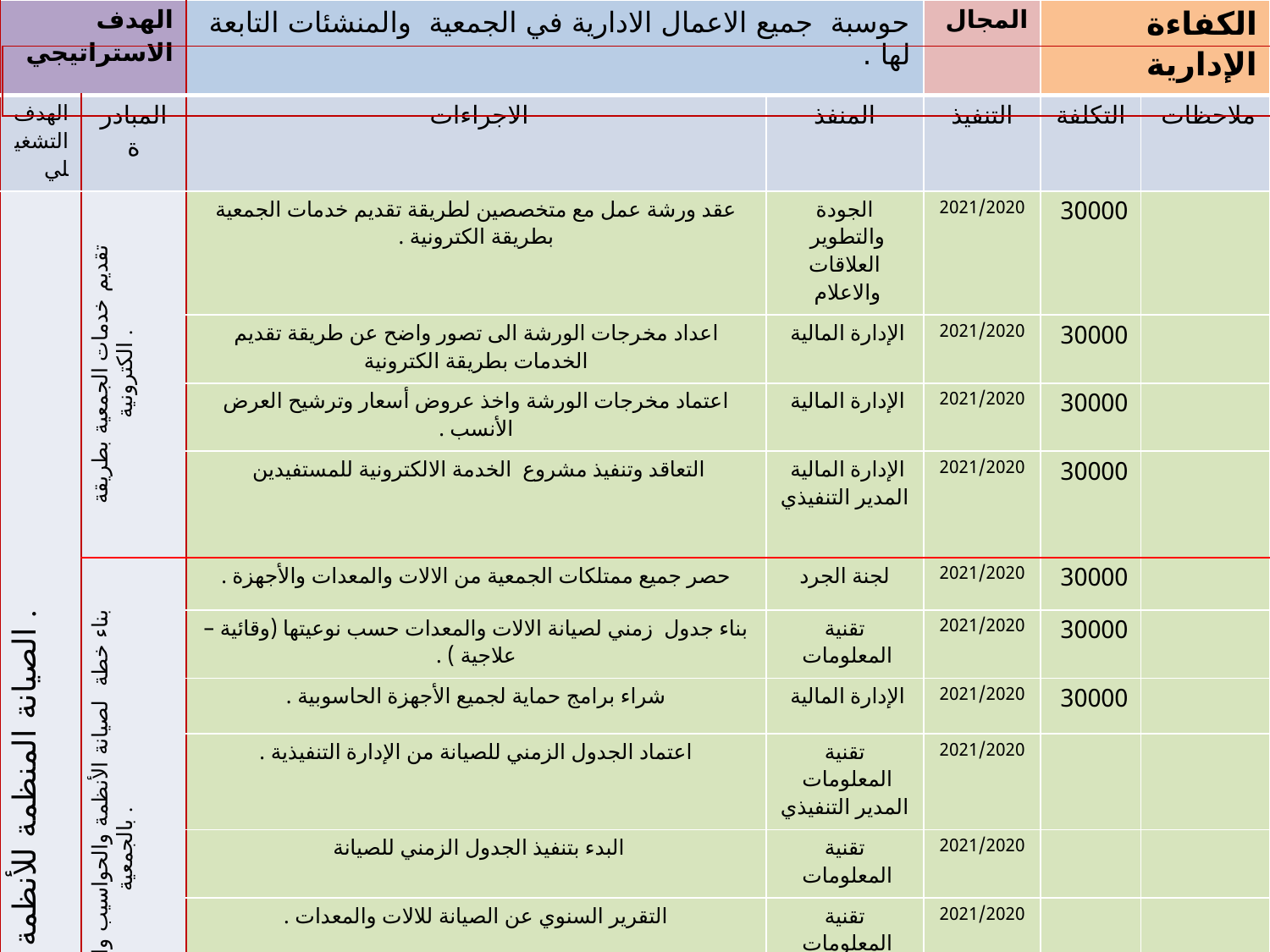

| الهدف الاستراتيجي |  | حوسبة جميع الاعمال الادارية في الجمعية والمنشئات التابعة لها . |  | المجال | الكفاءة الإدارية |  |
| --- | --- | --- | --- | --- | --- | --- |
| الهدف التشغيلي | المبادرة | الاجراءات | المنفذ | التنفيذ | التكلفة | ملاحظات |
| الصيانة المنظمة للأنظمة والحواسيب والمعدات الخاصة بالجمعية . | تقديم خدمات الجمعية بطريقة الكترونية . | عقد ورشة عمل مع متخصصين لطريقة تقديم خدمات الجمعية بطريقة الكترونية . | الجودة والتطوير العلاقات والاعلام | 2021/2020 | 30000 |  |
|  |  | اعداد مخرجات الورشة الى تصور واضح عن طريقة تقديم الخدمات بطريقة الكترونية | الإدارة المالية | 2021/2020 | 30000 |  |
|  |  | اعتماد مخرجات الورشة واخذ عروض أسعار وترشيح العرض الأنسب . | الإدارة المالية | 2021/2020 | 30000 |  |
|  |  | التعاقد وتنفيذ مشروع الخدمة الالكترونية للمستفيدين | الإدارة المالية المدير التنفيذي | 2021/2020 | 30000 |  |
|  | بناء خطة لصيانة الأنظمة والحواسيب والمعدات الخاصة بالجمعية . | حصر جميع ممتلكات الجمعية من الالات والمعدات والأجهزة . | لجنة الجرد | 2021/2020 | 30000 |  |
|  |  | بناء جدول زمني لصيانة الالات والمعدات حسب نوعيتها (وقائية – علاجية ) . | تقنية المعلومات | 2021/2020 | 30000 |  |
|  |  | شراء برامج حماية لجميع الأجهزة الحاسوبية . | الإدارة المالية | 2021/2020 | 30000 |  |
|  |  | اعتماد الجدول الزمني للصيانة من الإدارة التنفيذية . | تقنية المعلومات المدير التنفيذي | 2021/2020 |  |  |
|  |  | البدء بتنفيذ الجدول الزمني للصيانة | تقنية المعلومات | 2021/2020 |  |  |
|  |  | التقرير السنوي عن الصيانة للالات والمعدات . | تقنية المعلومات | 2021/2020 |  |  |
|  |  | حصر جميع ممتلكات الجمعية من الالات والمعدات والأجهزة . | لجنة الجرد | 2021/2020 | 30000 |  |
|  | حصر جميع الممتلكات التقنية للجمعية واحتساب اصولها والتخلص من الزائد منها . | حصر جميع ممتلكات الجمعية من الالات والمعدات والأجهزة التقنية . | الإدارة المالية تقنية المعلومات الموارد البشرية | 2021/2020 | 30000 |  |
|  |  | ترقيمها وفق الية ارشفة واضحة ومتفق عليها . | العلاقات والاعلام | 2021/2020 | 30000 |  |
|  |  | احتساب الأصول وفق العرف المحاسبي | الادارة المالية | 2021/2020 | 30000 |  |
|  |  | التخاص من الزائد منها والكتهالك وفق اليه صحيحة | لجنة المقابلات | 2021/2020 | 30000 |  |
|  |
| --- |